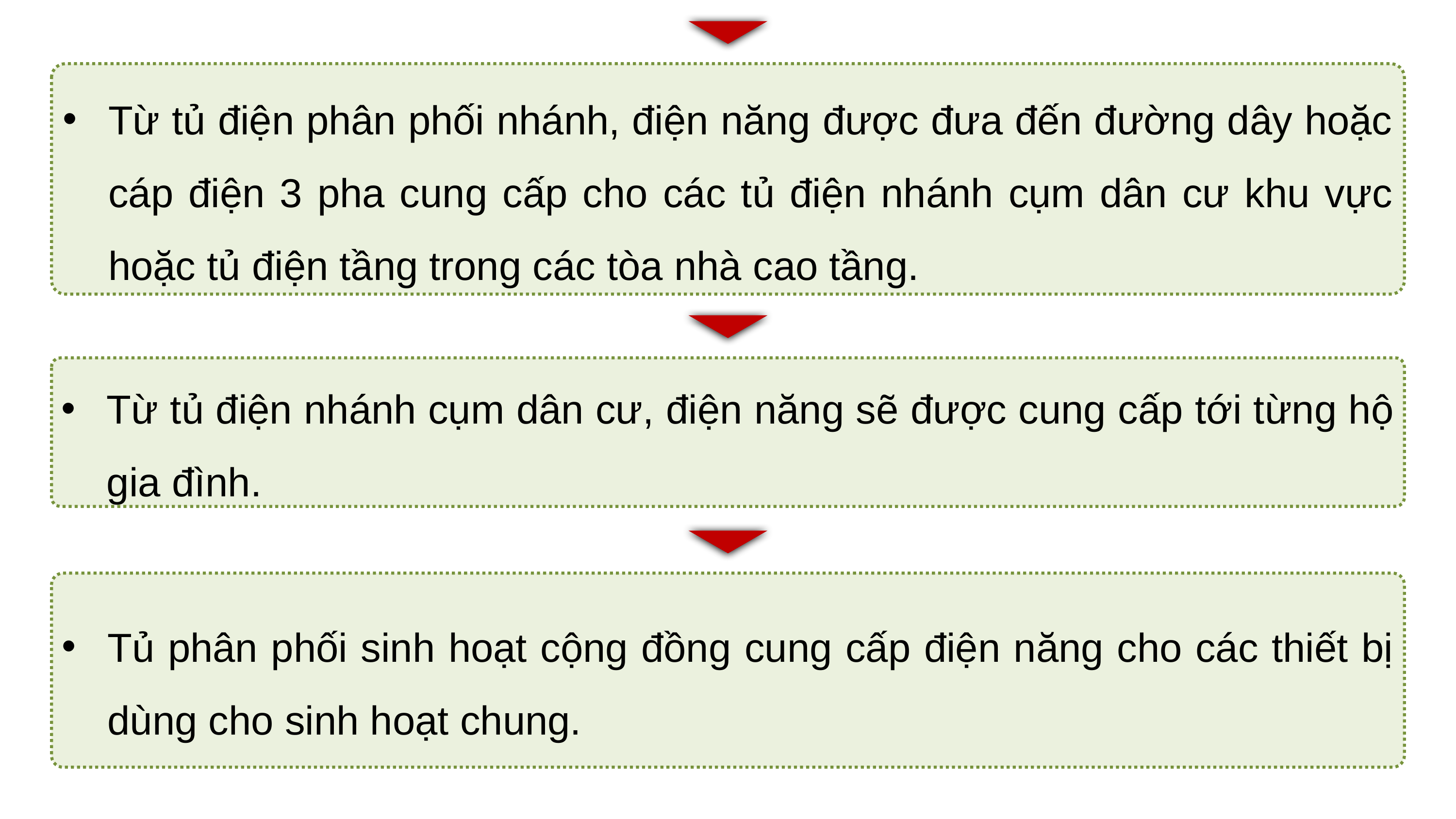

Từ tủ điện phân phối nhánh, điện năng được đưa đến đường dây hoặc cáp điện 3 pha cung cấp cho các tủ điện nhánh cụm dân cư khu vực hoặc tủ điện tầng trong các tòa nhà cao tầng.

Từ tủ điện nhánh cụm dân cư, điện năng sẽ được cung cấp tới từng hộ gia đình.

Tủ phân phối sinh hoạt cộng đồng cung cấp điện năng cho các thiết bị dùng cho sinh hoạt chung.